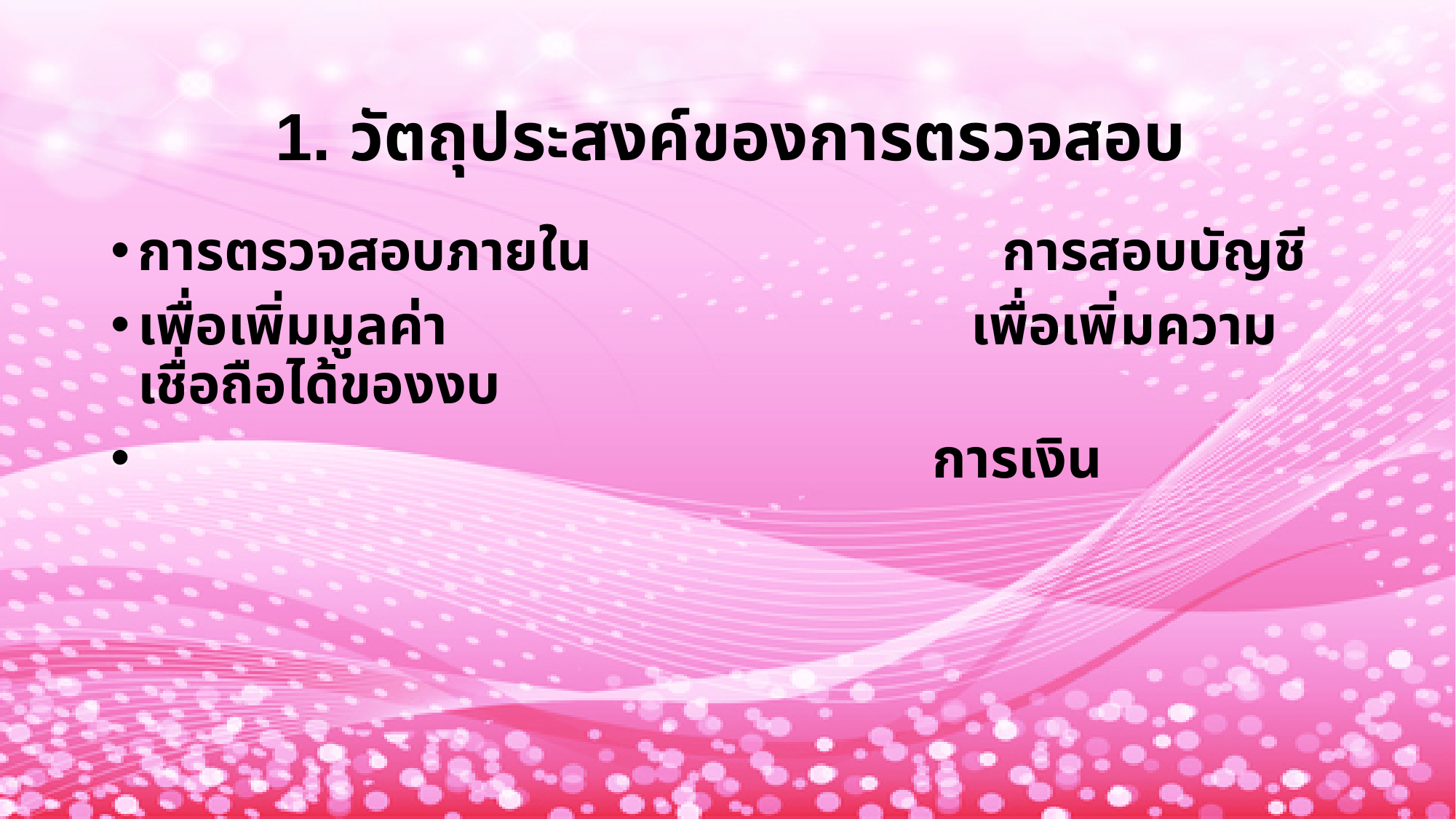

# 1. วัตถุประสงค์ของการตรวจสอบ
การตรวจสอบภายใน                             การสอบบัญชี
เพื่อเพิ่มมูลค่า                                     เพื่อเพิ่มความเชื่อถือได้ของงบ
                                                        การเงิน